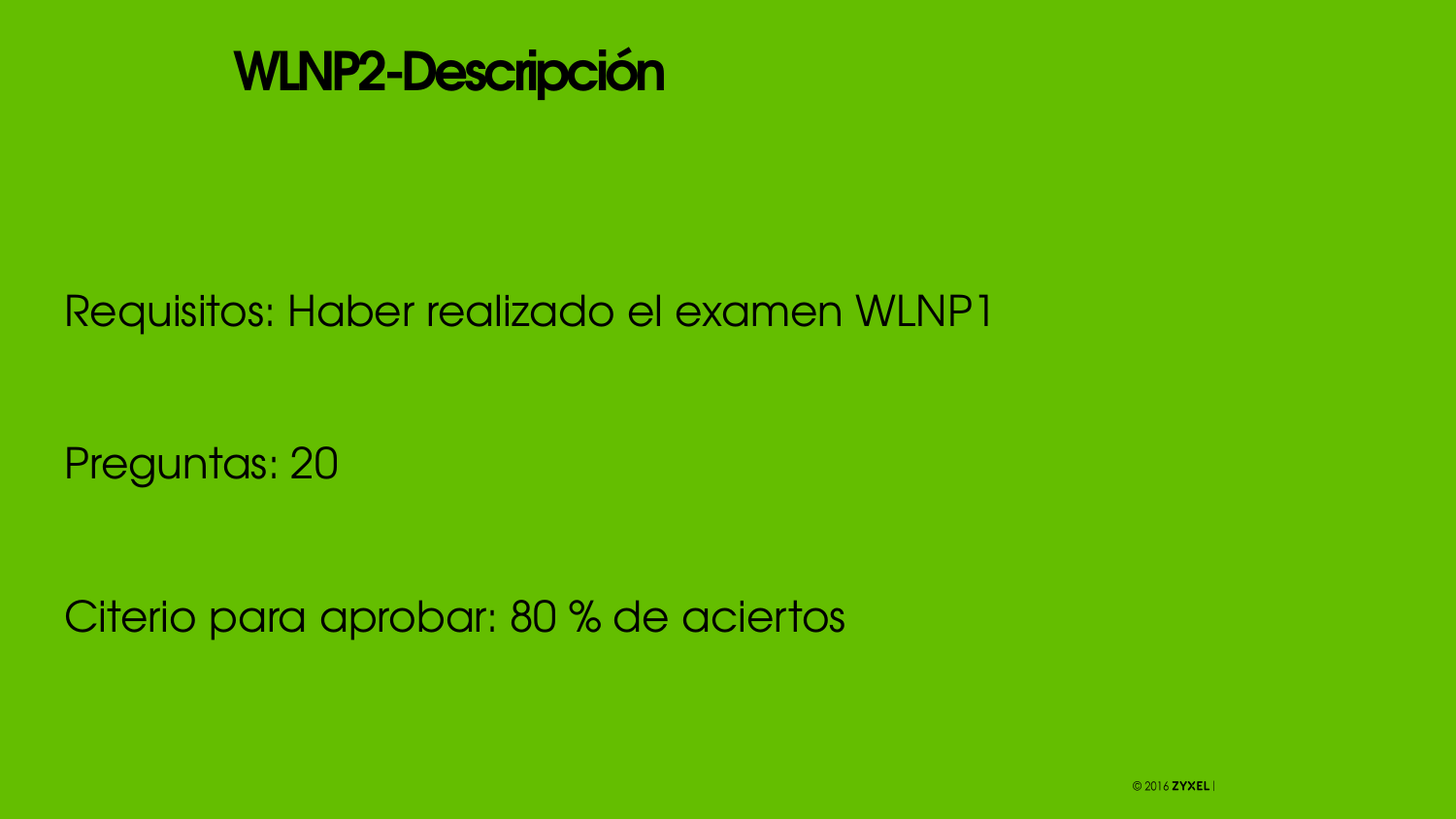

# WLNP2-Descripción
Requisitos: Haber realizado el examen WLNP1

Preguntas: 20

Citerio para aprobar: 80 % de aciertos
44